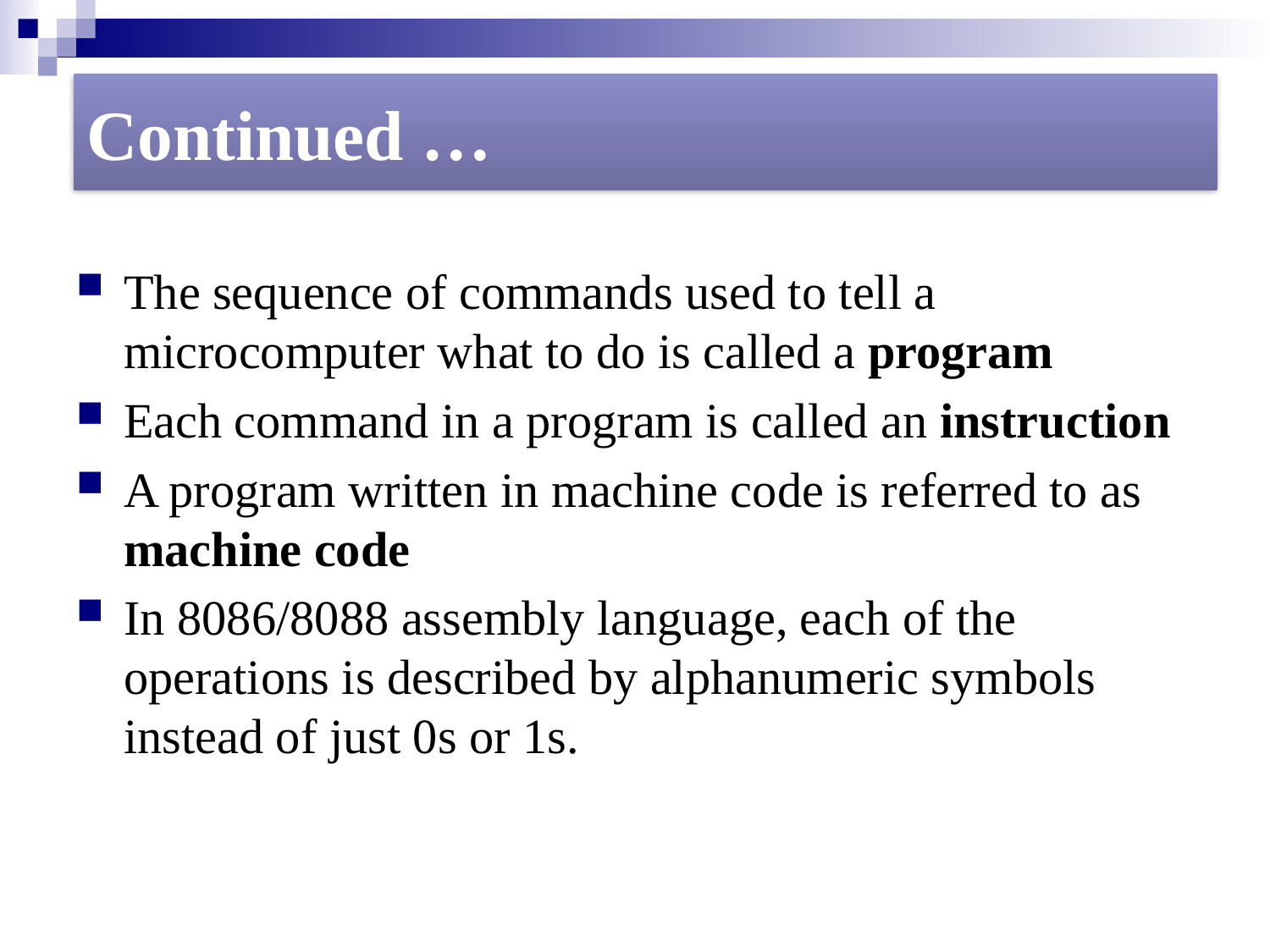

#
Continued …
The sequence of commands used to tell a microcomputer what to do is called a program
Each command in a program is called an instruction
A program written in machine code is referred to as machine code
In 8086/8088 assembly language, each of the operations is described by alphanumeric symbols instead of just 0s or 1s.